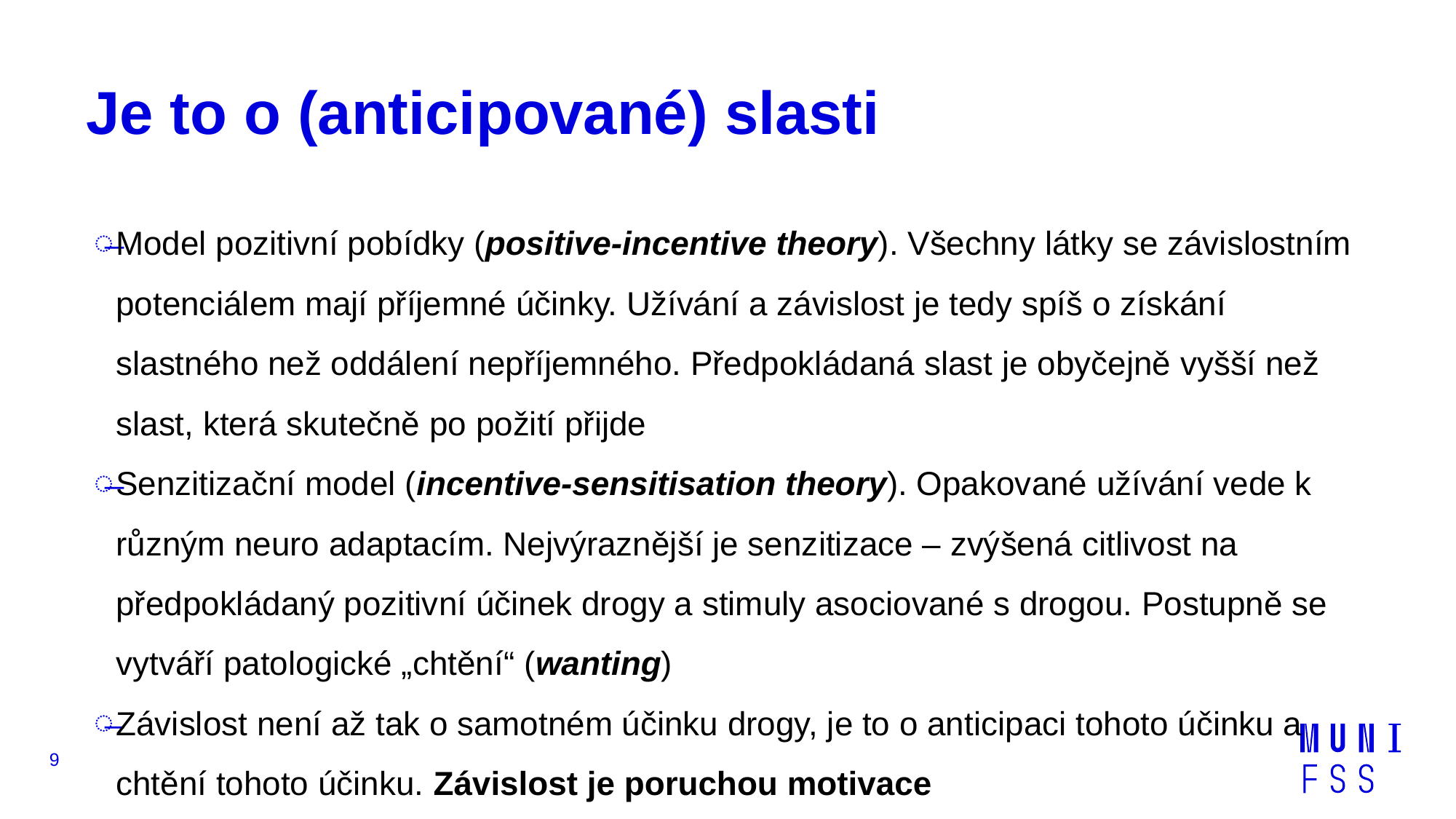

# Je to o (anticipované) slasti
Model pozitivní pobídky (positive-incentive theory). Všechny látky se závislostním potenciálem mají příjemné účinky. Užívání a závislost je tedy spíš o získání slastného než oddálení nepříjemného. Předpokládaná slast je obyčejně vyšší než slast, která skutečně po požití přijde
Senzitizační model (incentive-sensitisation theory). Opakované užívání vede k různým neuro adaptacím. Nejvýraznější je senzitizace – zvýšená citlivost na předpokládaný pozitivní účinek drogy a stimuly asociované s drogou. Postupně se vytváří patologické „chtění“ (wanting)
Závislost není až tak o samotném účinku drogy, je to o anticipaci tohoto účinku a chtění tohoto účinku. Závislost je poruchou motivace

9